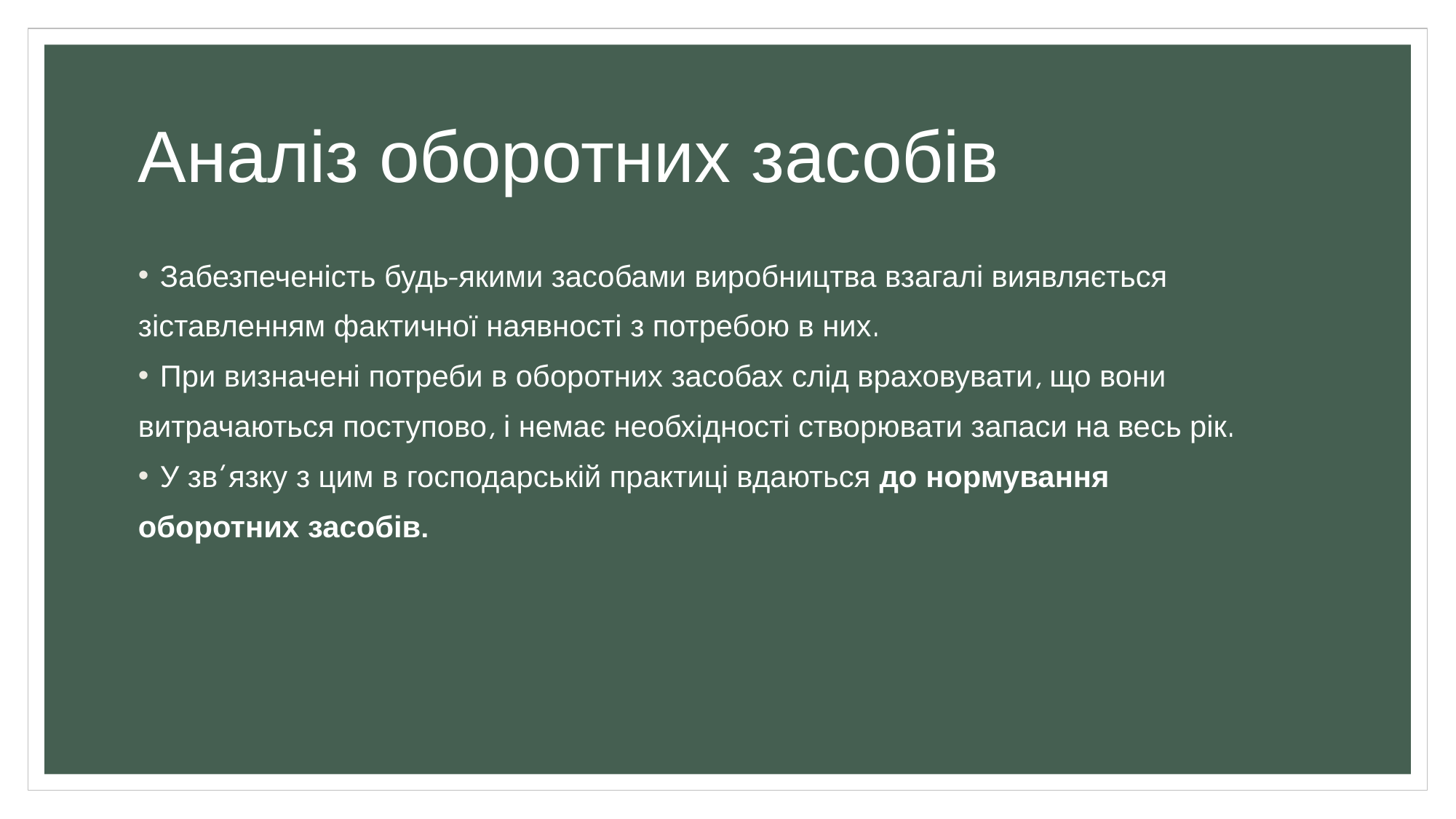

# Аналіз оборотних засобів
Забезпеченість будь-якими засобами виробництва взагалі виявляється
зіставленням фактичної наявності з потребою в них.
При визначені потреби в оборотних засобах слід враховувати, що вони
витрачаються поступово, і немає необхідності створювати запаси на весь рік.
У зв’язку з цим в господарській практиці вдаються до нормування
оборотних засобів.